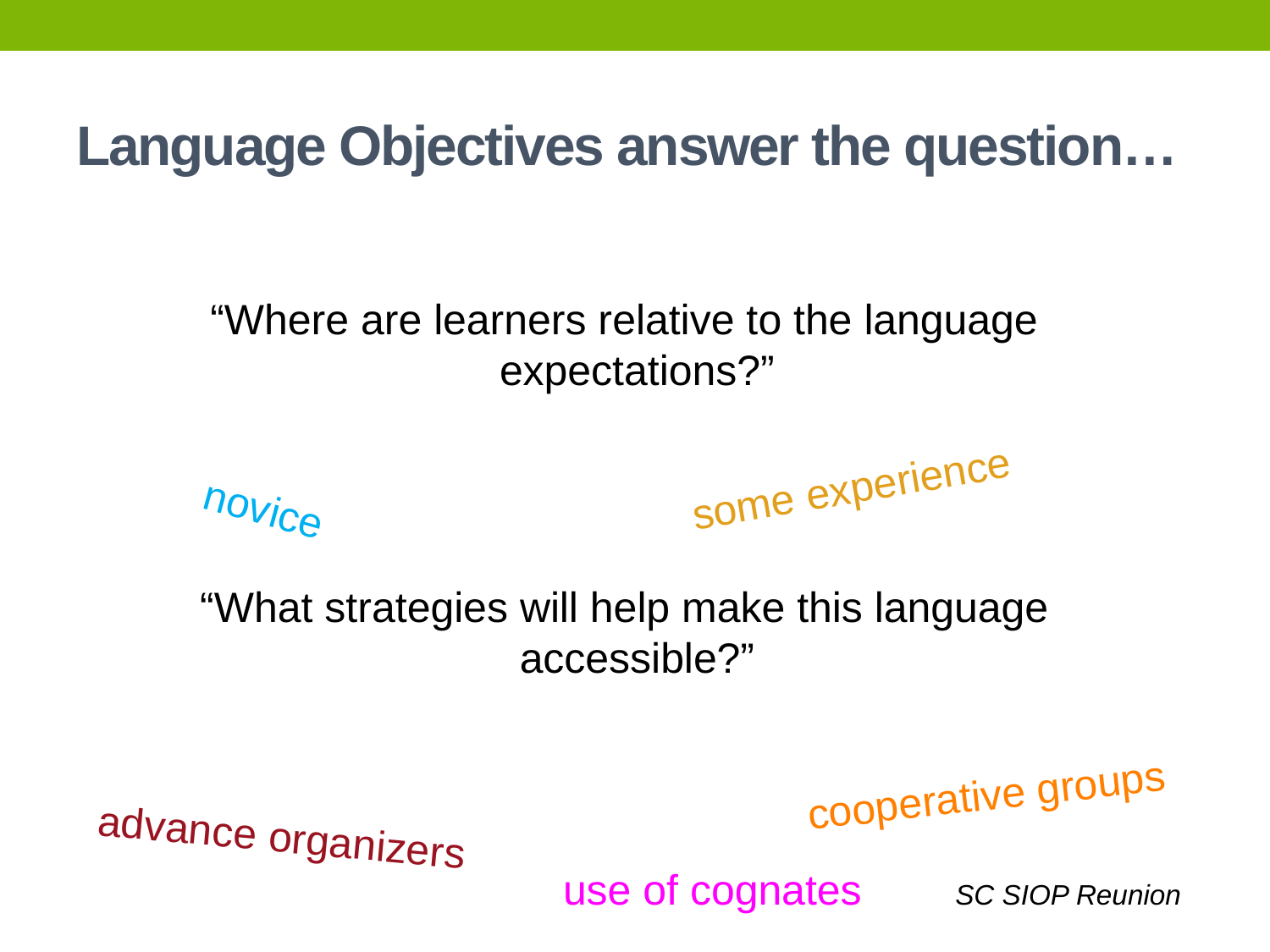

# Language Objectives answer the question…
“Where are learners relative to the language expectations?”

“What strategies will help make this language accessible?”
some experience
novice
cooperative groups
advance organizers
use of cognates
SC SIOP Reunion